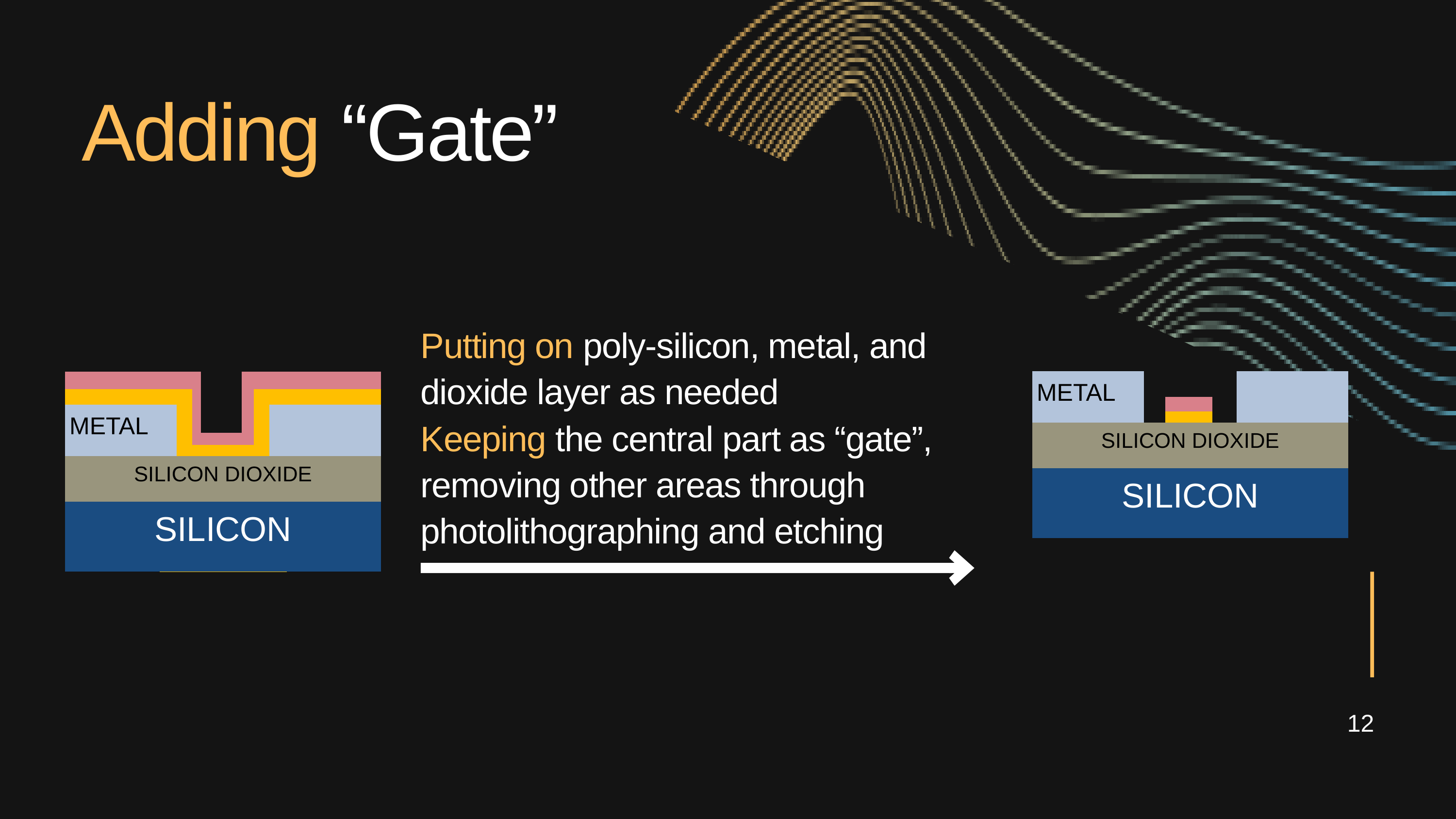

Adding “Gate”
Putting on poly-silicon, metal, and dioxide layer as needed
Keeping the central part as “gate”, removing other areas through photolithographing and etching

METAL

SILICON DIOXIDE

SILICON

METAL

SILICON DIOXIDE

SILICON

12